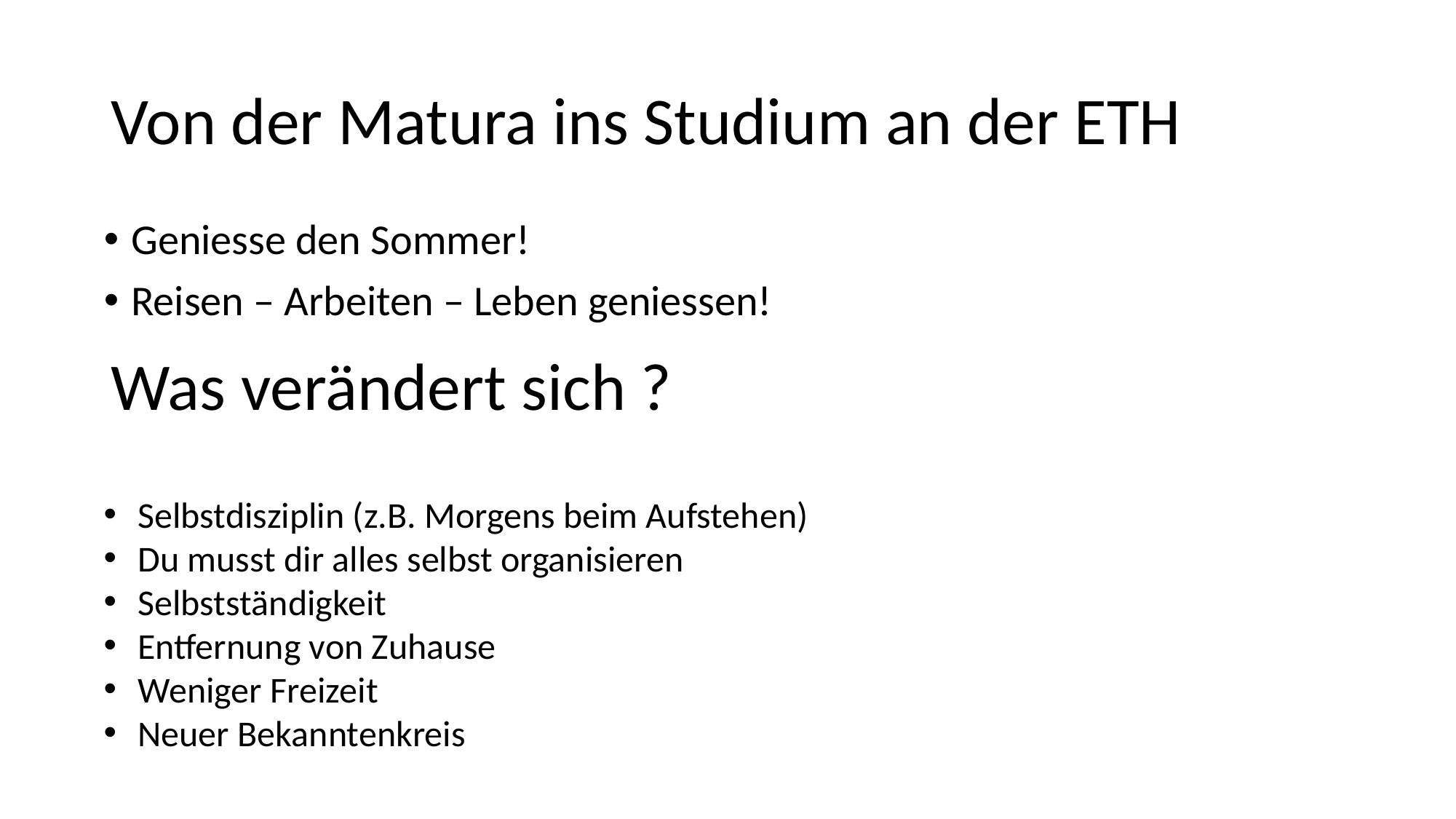

# Von der Matura ins Studium an der ETH
Geniesse den Sommer!
Reisen – Arbeiten – Leben geniessen!

Was verändert sich ?
Selbstdisziplin (z.B. Morgens beim Aufstehen)
Du musst dir alles selbst organisieren
Selbstständigkeit
Entfernung von Zuhause
Weniger Freizeit
Neuer Bekanntenkreis